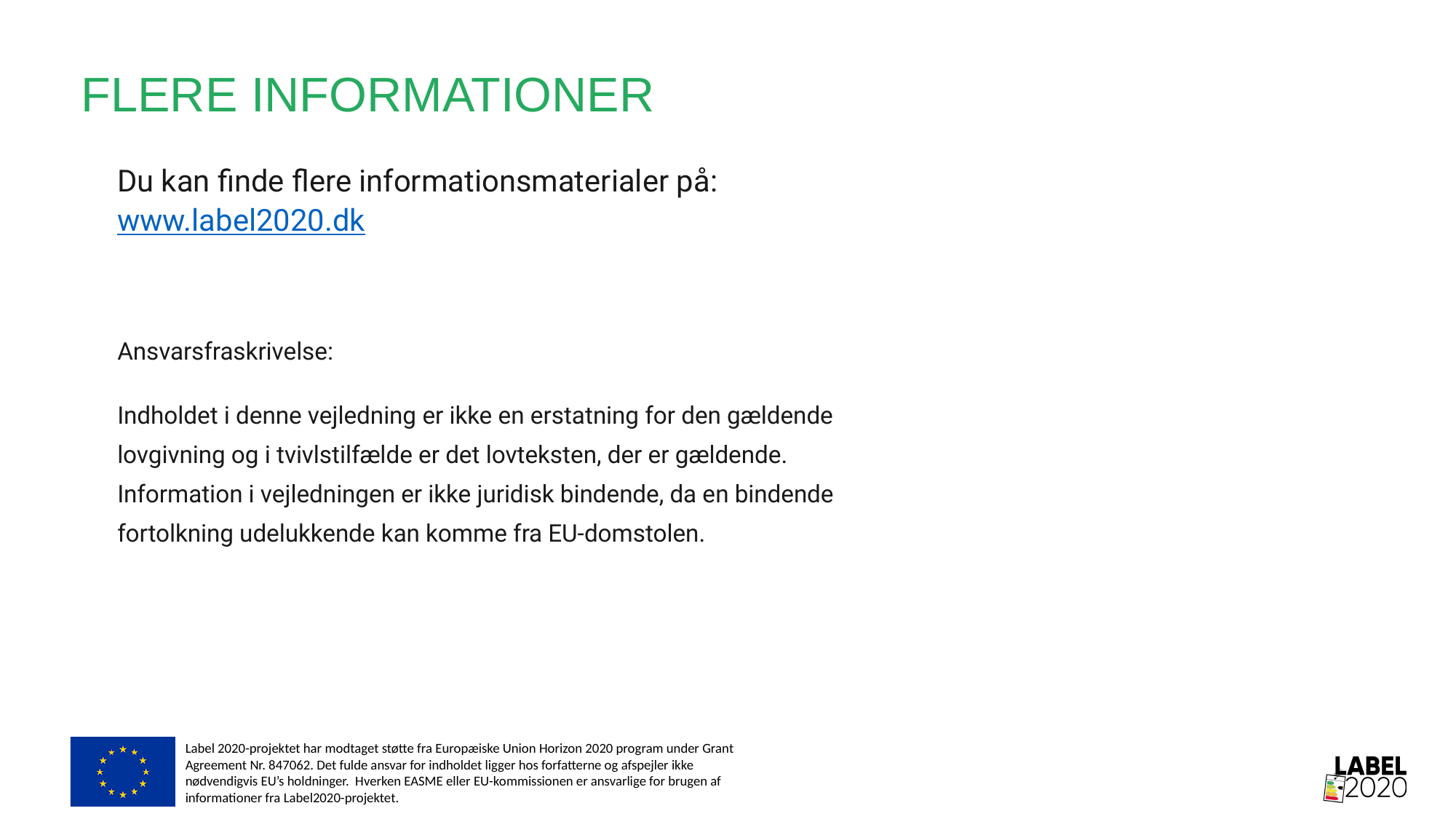

# Flere informationer
Du kan finde flere informationsmaterialer på:
www.label2020.dk

Ansvarsfraskrivelse:
Indholdet i denne vejledning er ikke en erstatning for den gældende lovgivning og i tvivlstilfælde er det lovteksten, der er gældende. Information i vejledningen er ikke juridisk bindende, da en bindende fortolkning udelukkende kan komme fra EU-domstolen.